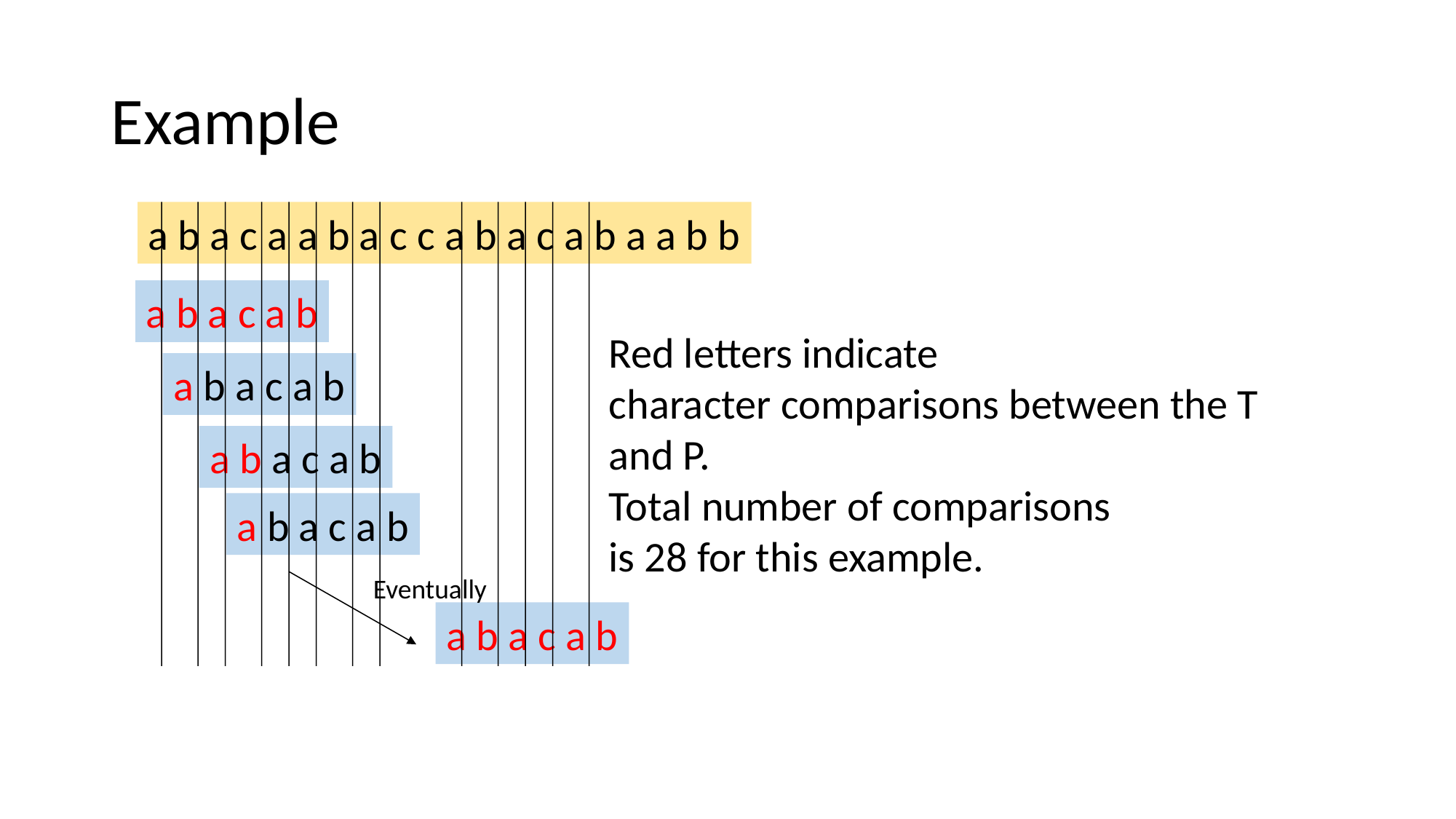

# Example
a b a c a a b a c c a b a c a b a a b b

a b a c a b
Red letters indicate
character comparisons between the T and P.
Total number of comparisons
is 28 for this example.
a b a c a b
a b a c a b
a b a c a b
Eventually

a b a c a b